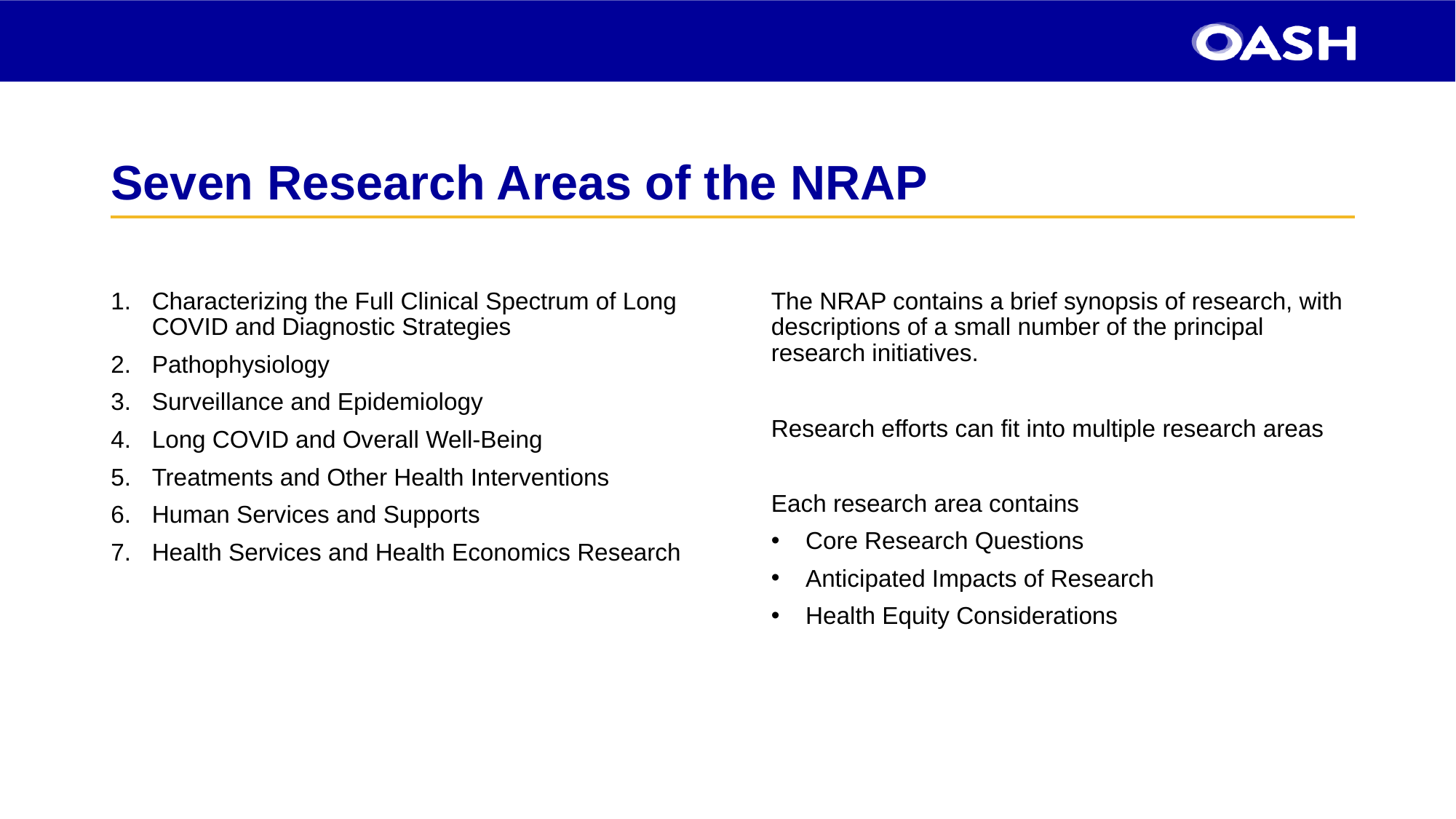

# Seven Research Areas of the NRAP
The NRAP contains a brief synopsis of research, with descriptions of a small number of the principal research initiatives.

Research efforts can fit into multiple research areas

Each research area contains
Core Research Questions
Anticipated Impacts of Research
Health Equity Considerations

Characterizing the Full Clinical Spectrum of Long COVID and Diagnostic Strategies
Pathophysiology
Surveillance and Epidemiology
Long COVID and Overall Well-Being
Treatments and Other Health Interventions
Human Services and Supports
Health Services and Health Economics Research